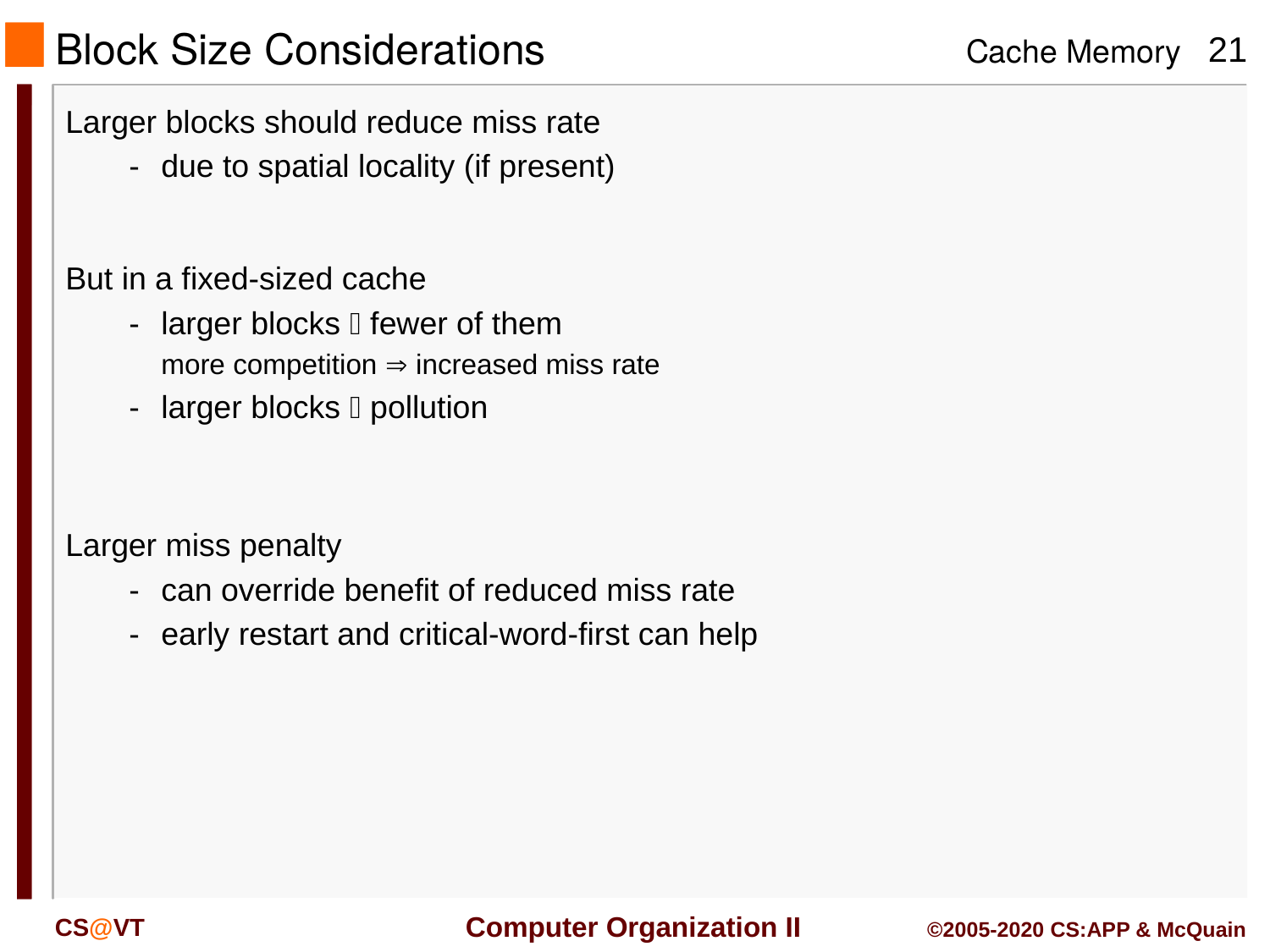

# Block Size Considerations
Larger blocks should reduce miss rate
-	due to spatial locality (if present)
But in a fixed-sized cache
-	larger blocks ⇒ fewer of them
	more competition ⇒ increased miss rate
-	larger blocks ⇒ pollution
Larger miss penalty
-	can override benefit of reduced miss rate
-	early restart and critical-word-first can help